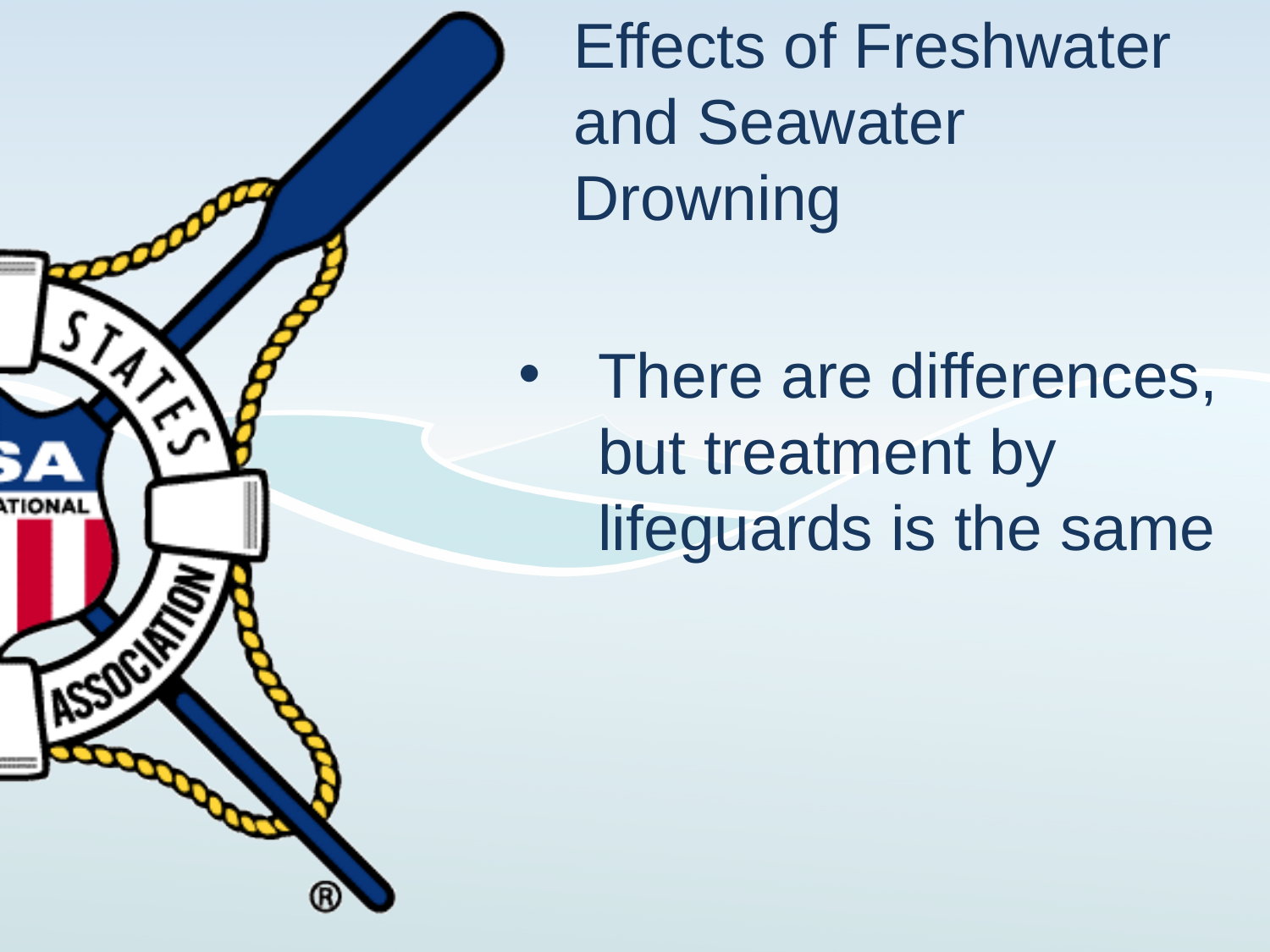

# Effects of Freshwater and Seawater Drowning
There are differences, but treatment by lifeguards is the same